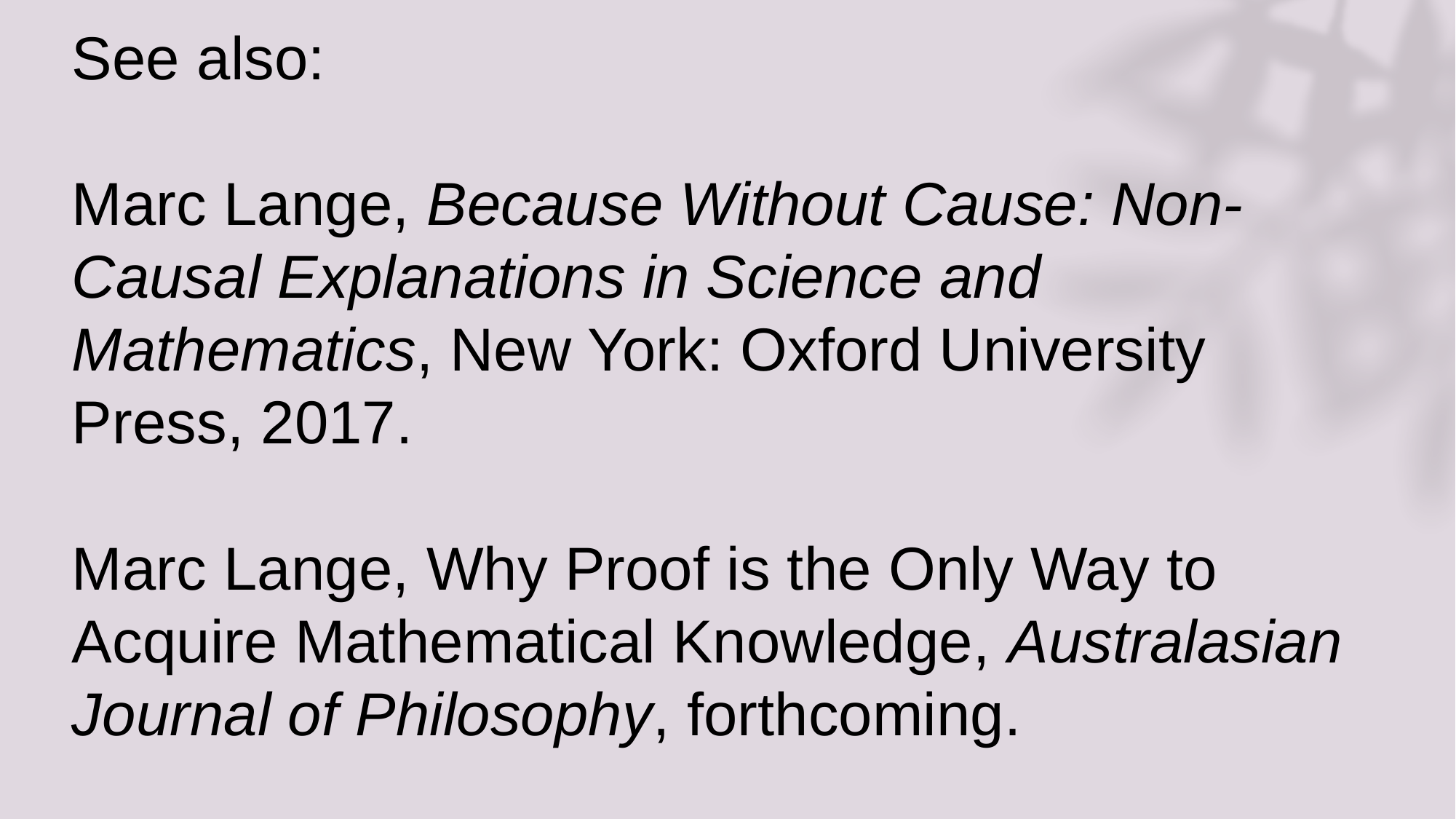

# See also: Marc Lange, Because Without Cause: Non-Causal Explanations in Science and Mathematics, New York: Oxford University Press, 2017. Marc Lange, Why Proof is the Only Way to Acquire Mathematical Knowledge, Australasian Journal of Philosophy, forthcoming.